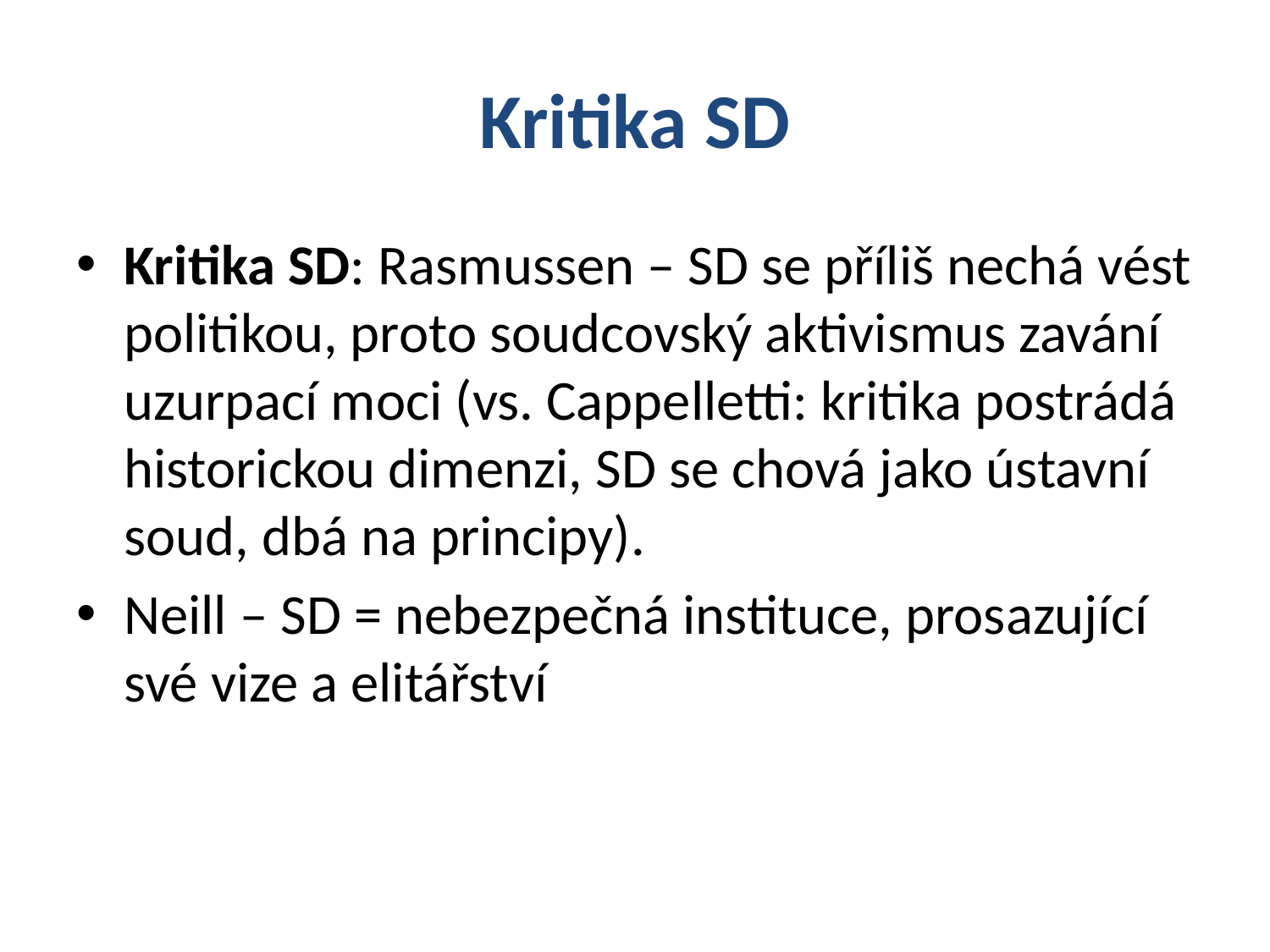

# Kritika SD
Kritika SD: Rasmussen – SD se příliš nechá vést politikou, proto soudcovský aktivismus zavání uzurpací moci (vs. Cappelletti: kritika postrádá historickou dimenzi, SD se chová jako ústavní soud, dbá na principy).
Neill – SD = nebezpečná instituce, prosazující své vize a elitářství